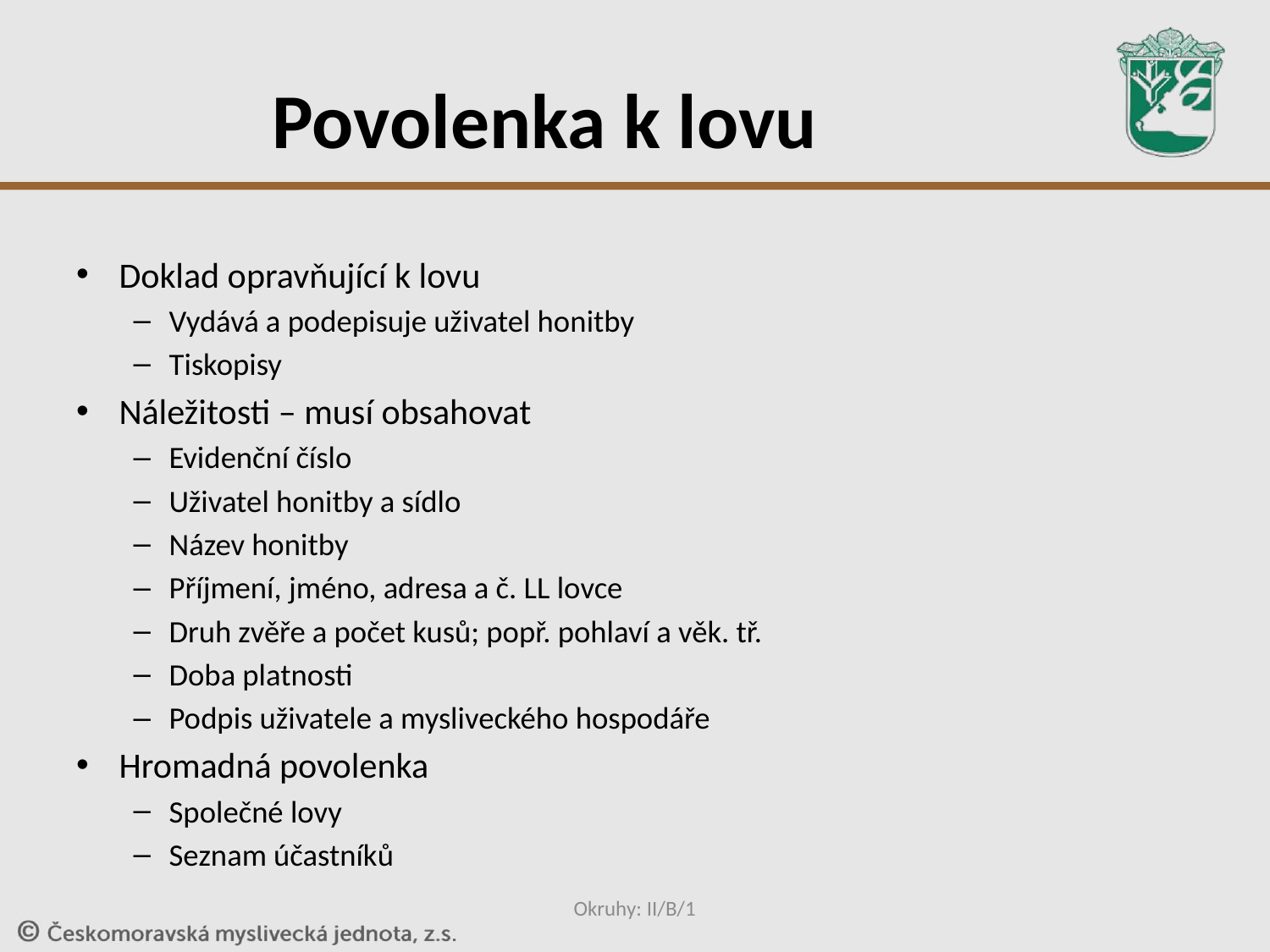

# Povolenka k lovu
Doklad opravňující k lovu
Vydává a podepisuje uživatel honitby
Tiskopisy
Náležitosti – musí obsahovat
Evidenční číslo
Uživatel honitby a sídlo
Název honitby
Příjmení, jméno, adresa a č. LL lovce
Druh zvěře a počet kusů; popř. pohlaví a věk. tř.
Doba platnosti
Podpis uživatele a mysliveckého hospodáře
Hromadná povolenka
Společné lovy
Seznam účastníků

Okruhy: II/B/1